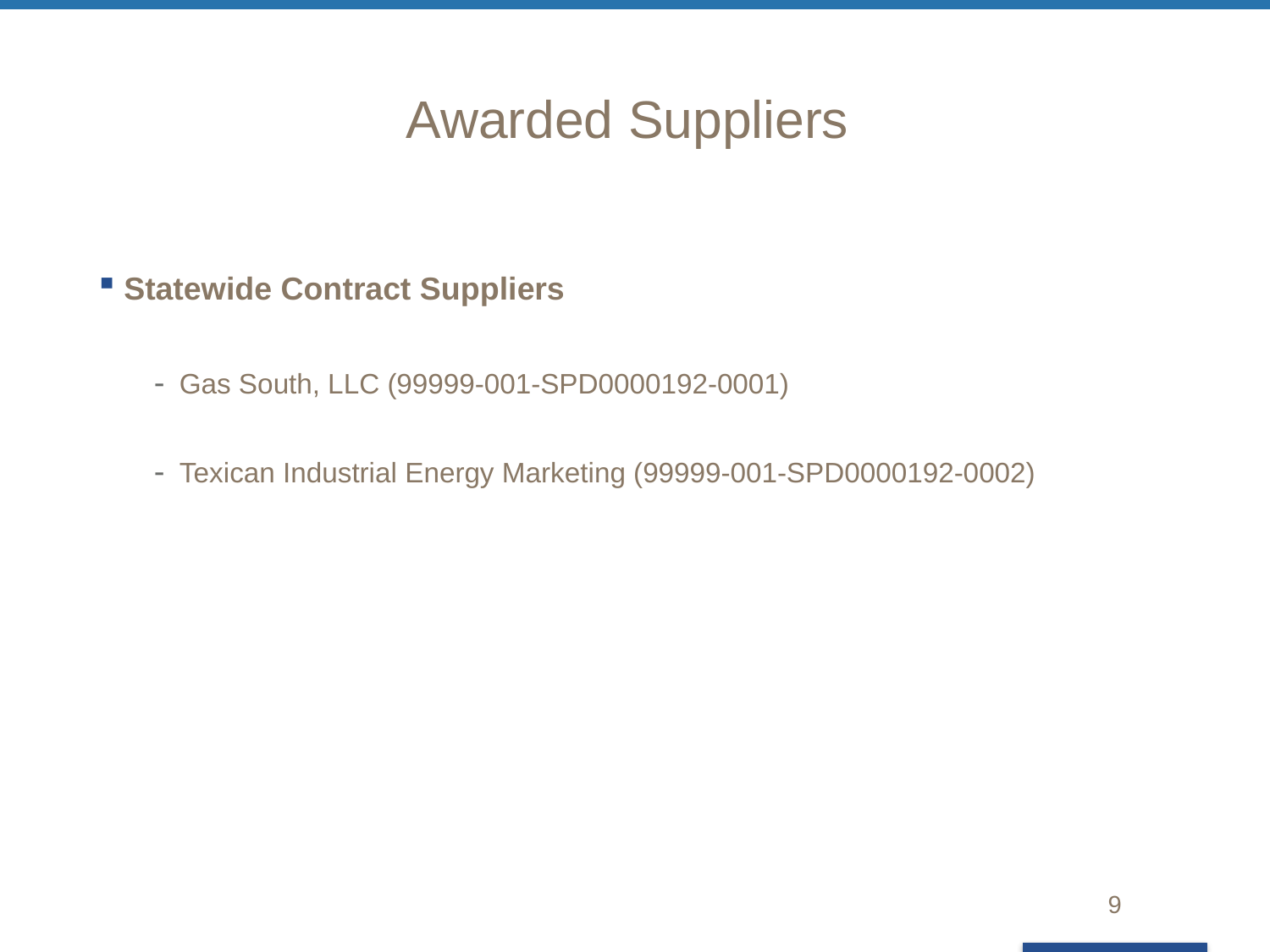

# Awarded Suppliers

Statewide Contract Suppliers

Gas South, LLC (99999-001-SPD0000192-0001)

Texican Industrial Energy Marketing (99999-001-SPD0000192-0002)

9